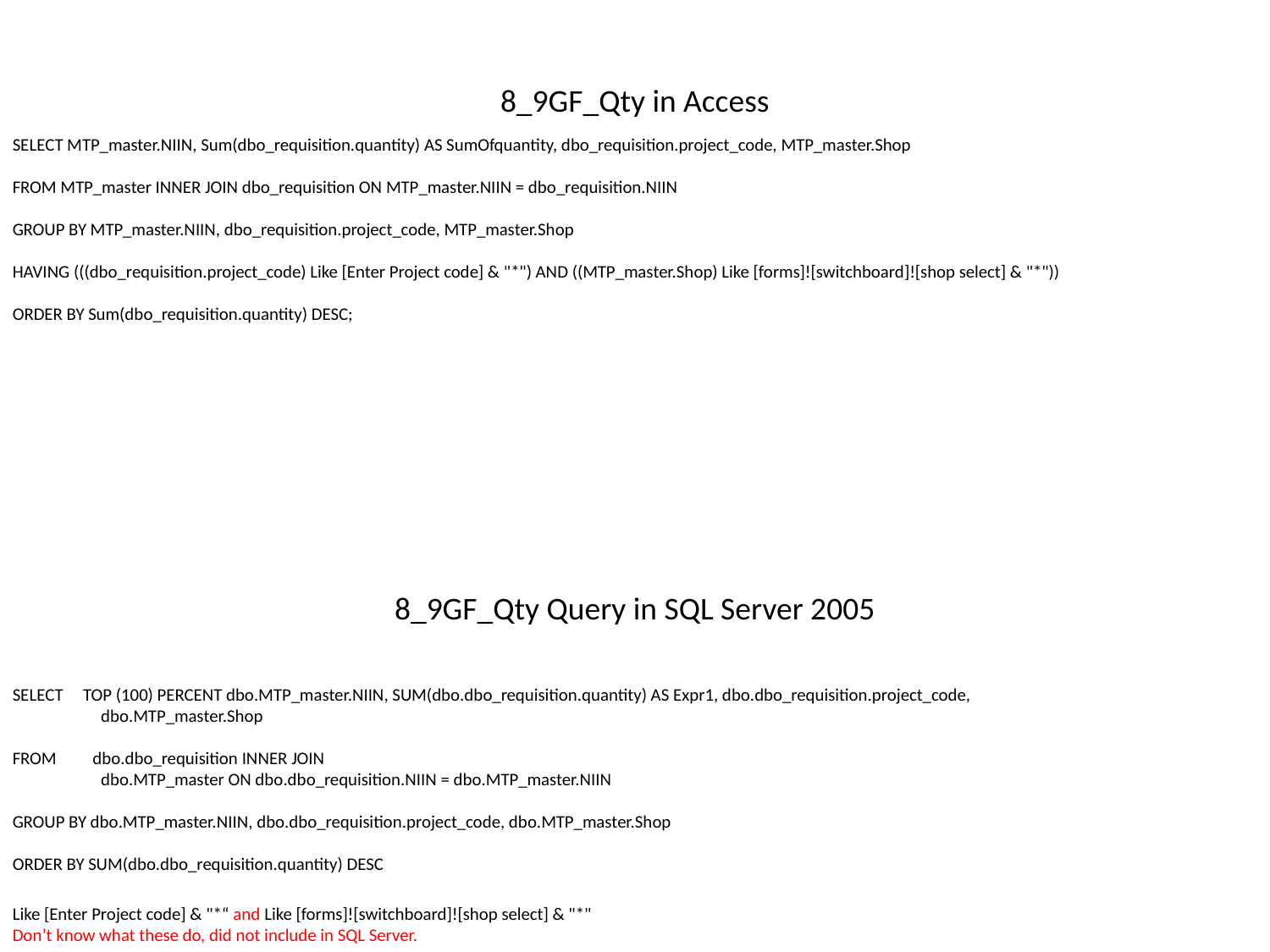

8_9GF_Qty in Access
SELECT MTP_master.NIIN, Sum(dbo_requisition.quantity) AS SumOfquantity, dbo_requisition.project_code, MTP_master.Shop

FROM MTP_master INNER JOIN dbo_requisition ON MTP_master.NIIN = dbo_requisition.NIIN

GROUP BY MTP_master.NIIN, dbo_requisition.project_code, MTP_master.Shop

HAVING (((dbo_requisition.project_code) Like [Enter Project code] & "*") AND ((MTP_master.Shop) Like [forms]![switchboard]![shop select] & "*"))

ORDER BY Sum(dbo_requisition.quantity) DESC;
8_9GF_Qty Query in SQL Server 2005
SELECT     TOP (100) PERCENT dbo.MTP_master.NIIN, SUM(dbo.dbo_requisition.quantity) AS Expr1, dbo.dbo_requisition.project_code,
                      dbo.MTP_master.Shop

FROM         dbo.dbo_requisition INNER JOIN
                      dbo.MTP_master ON dbo.dbo_requisition.NIIN = dbo.MTP_master.NIIN

GROUP BY dbo.MTP_master.NIIN, dbo.dbo_requisition.project_code, dbo.MTP_master.Shop

ORDER BY SUM(dbo.dbo_requisition.quantity) DESC
Like [Enter Project code] & "*“ and Like [forms]![switchboard]![shop select] & "*"
Don’t know what these do, did not include in SQL Server.